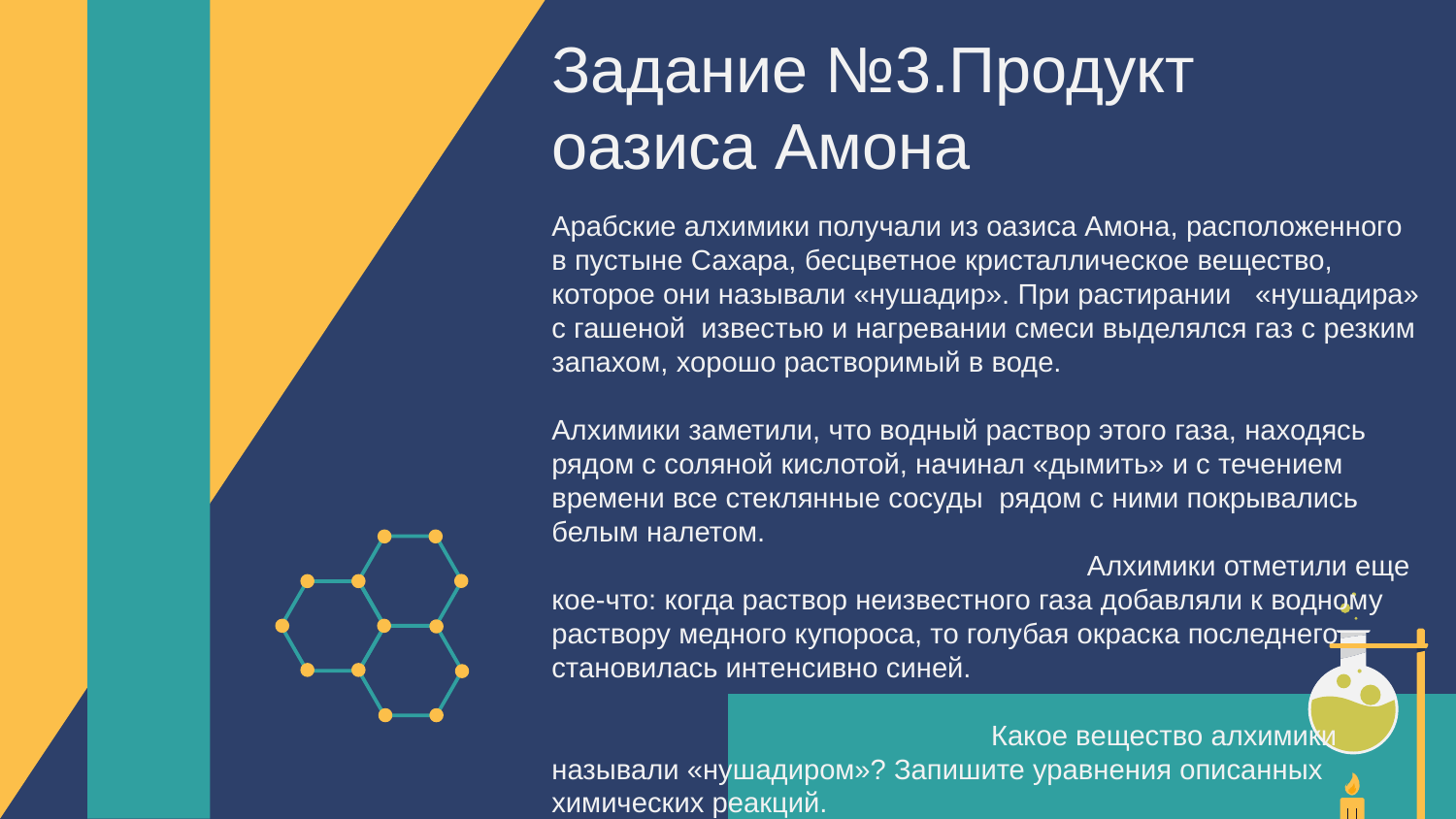

Задание №3.Продукт оазиса Амона
Арабские алхимики получали из оазиса Амона, расположенного в пустыне Сахара, бесцветное кристаллическое вещество, которое они называли «нушадир». При растирании   «нушадира» с гашеной  известью и нагревании смеси выделялся газ с резким запахом, хорошо растворимый в воде.                                                                                                                                            Алхимики заметили, что водный раствор этого газа, находясь рядом с соляной кислотой, начинал «дымить» и с течением времени все стеклянные сосуды  рядом с ними покрывались белым налетом.                                                                                                                                                     Алхимики отметили еще кое-что: когда раствор неизвестного газа добавляли к водному раствору медного купороса, то голубая окраска последнего становилась интенсивно синей.                                                                                                                                                                                                                             Какое вещество алхимики называли «нушадиром»? Запишите уравнения описанных химических реакций.